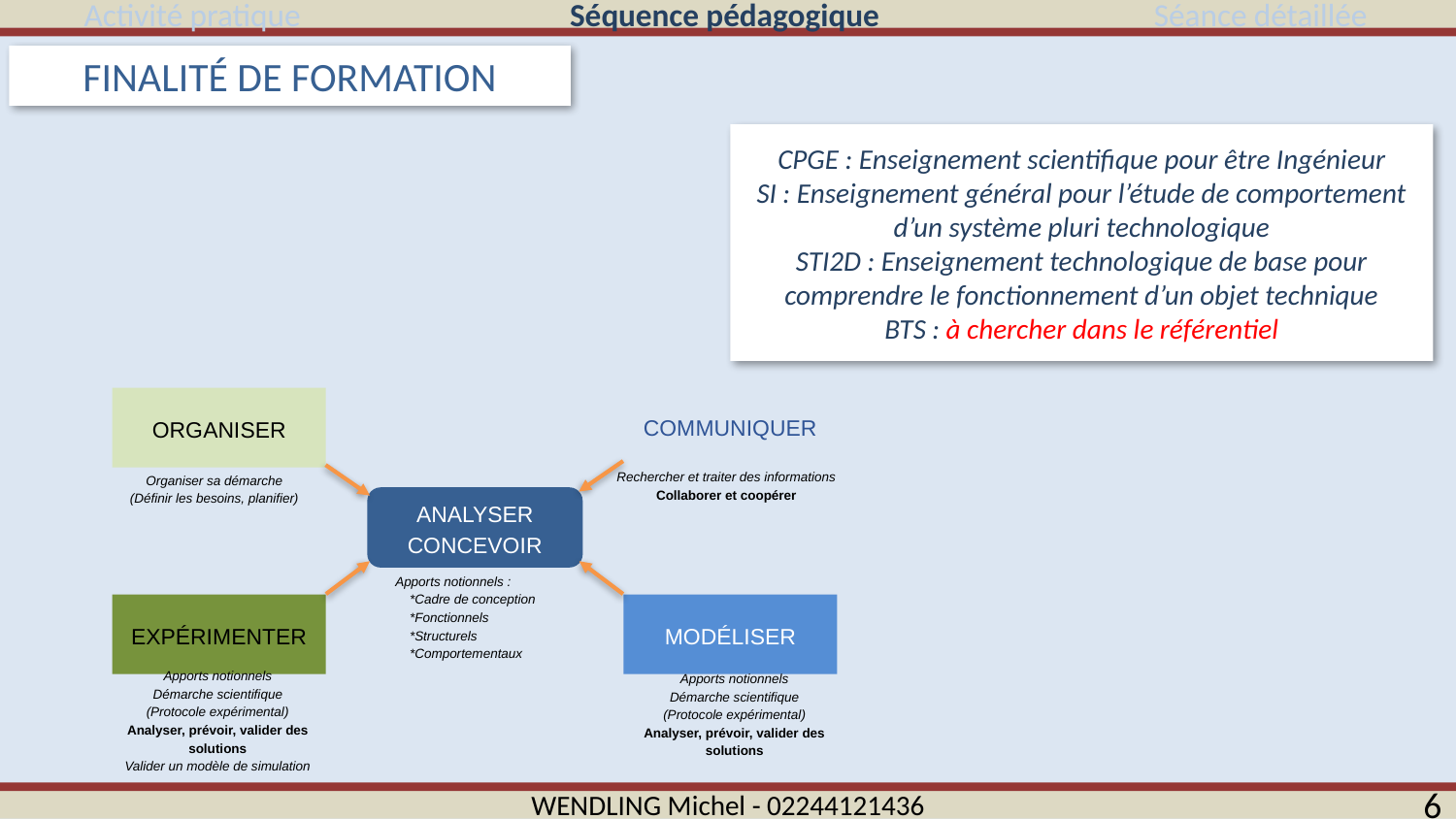

FINALITÉ DE FORMATION
CPGE : Enseignement scientifique pour être Ingénieur
SI : Enseignement général pour l’étude de comportement d’un système pluri technologique
STI2D : Enseignement technologique de base pour comprendre le fonctionnement d’un objet technique
BTS : à chercher dans le référentiel
COMMUNIQUER
ORGANISER
Rechercher et traiter des informations
Collaborer et coopérer
Organiser sa démarche
(Définir les besoins, planifier)
EXPÉRIMENTER
MODÉLISER
Apports notionnels
Démarche scientifique
(Protocole expérimental)
Analyser, prévoir, valider des solutions
Valider un modèle de simulation
Apports notionnels
Démarche scientifique
(Protocole expérimental)
Analyser, prévoir, valider des solutions
ANALYSER
CONCEVOIR
Apports notionnels :
*Cadre de conception
*Fonctionnels
*Structurels
*Comportementaux